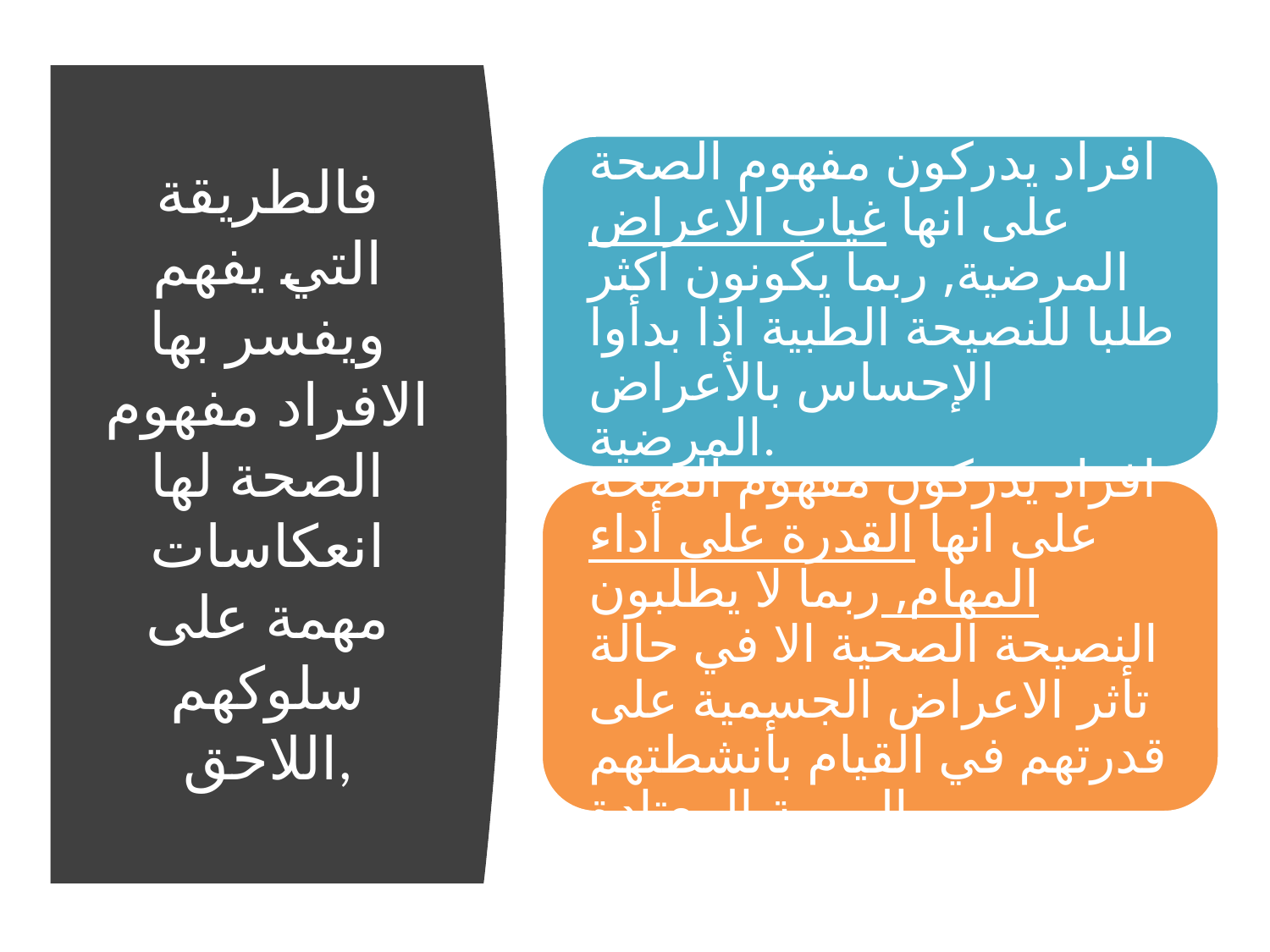

افراد يدركون مفهوم الصحة على انها غياب الاعراض المرضية, ربما يكونون اكثر طلبا للنصيحة الطبية اذا بدأوا الإحساس بالأعراض المرضية.
افراد يدركون مفهوم الصحة على انها القدرة على أداء المهام, ربما لا يطلبون النصيحة الصحية الا في حالة تأثر الاعراض الجسمية على قدرتهم في القيام بأنشطتهم اليومية المعتادة.

# فالطريقة التي يفهم ويفسر بها الافراد مفهوم الصحة لها انعكاسات مهمة على سلوكهم اللاحق,